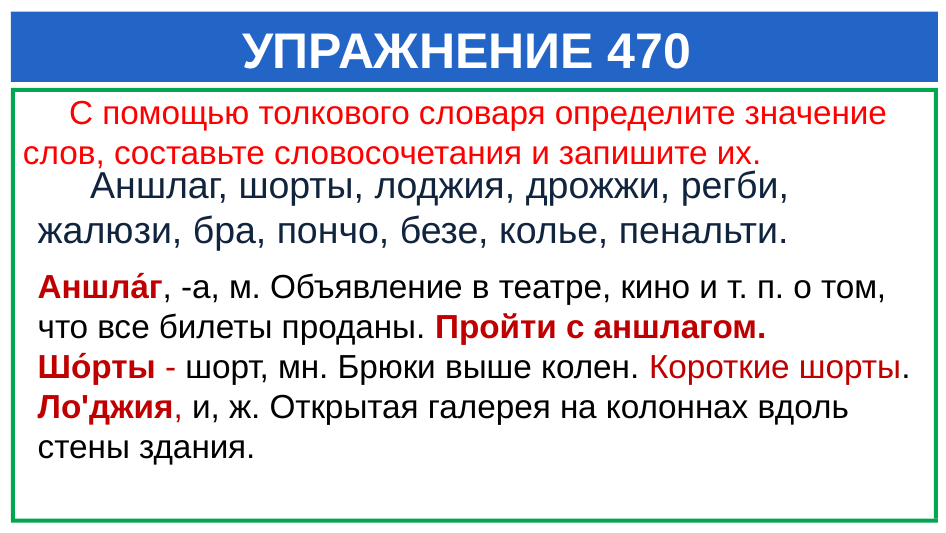

# УПРАЖНЕНИЕ 470
     С помощью толкового словаря определите значение слов, составьте словосочетания и запишите их.
     Аншлаг, шорты, лоджия, дрожжи, регби, жалюзи, бра, пончо, безе, колье, пенальти.
Аншла́г, -а, м. Объявление в театре, кино и т. п. о том, что все билеты проданы. Пройти с аншлагом.
Шо́рты - шорт, мн. Брюки выше колен. Короткие шорты.
Ло'джия, и, ж. Открытая галерея на колоннах вдоль стены здания.